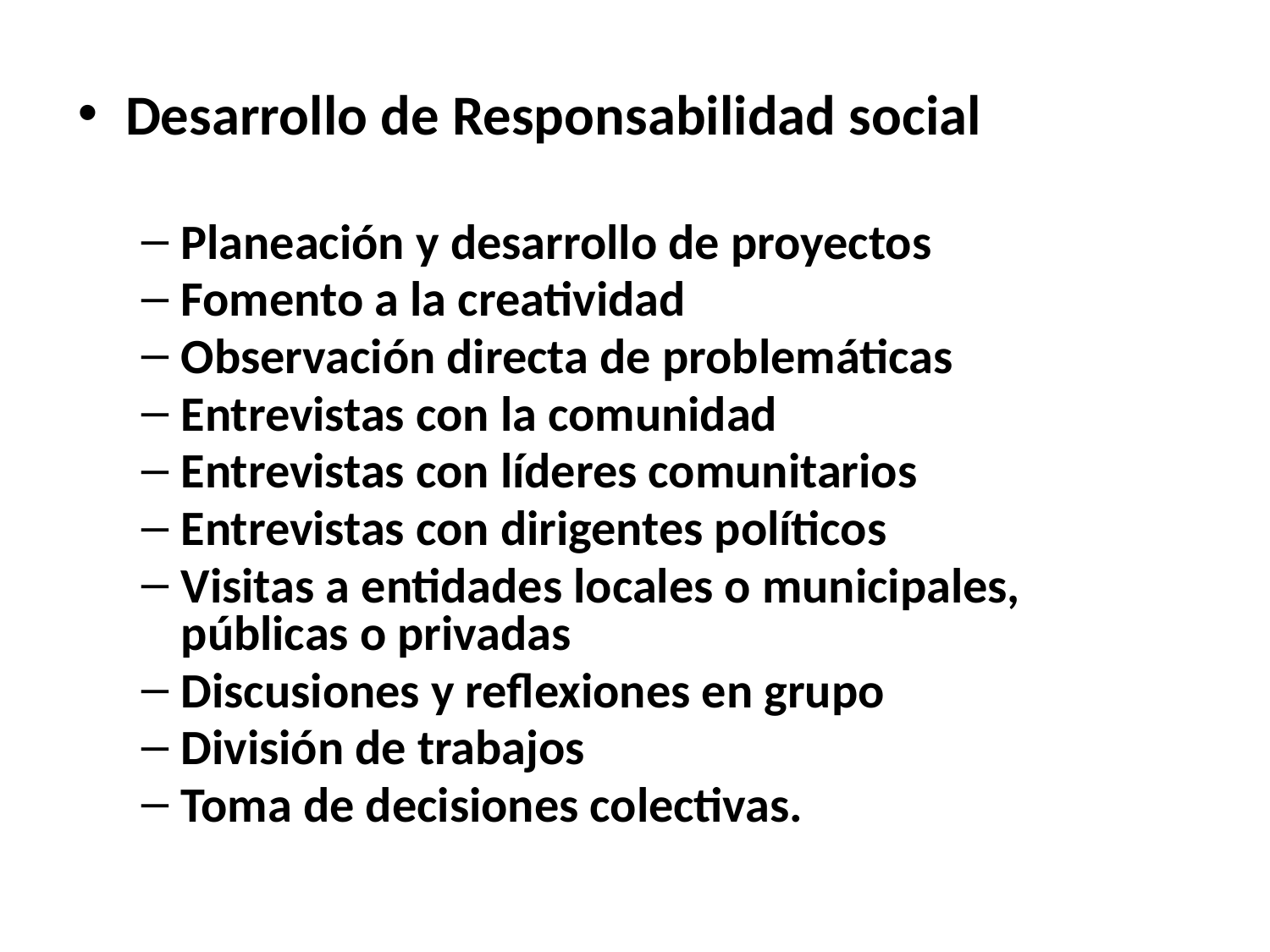

Desarrollo de Responsabilidad social

Planeación y desarrollo de proyectos
Fomento a la creatividad
Observación directa de problemáticas
Entrevistas con la comunidad
Entrevistas con líderes comunitarios
Entrevistas con dirigentes políticos
Visitas a entidades locales o municipales, públicas o privadas
Discusiones y reflexiones en grupo
División de trabajos
Toma de decisiones colectivas.